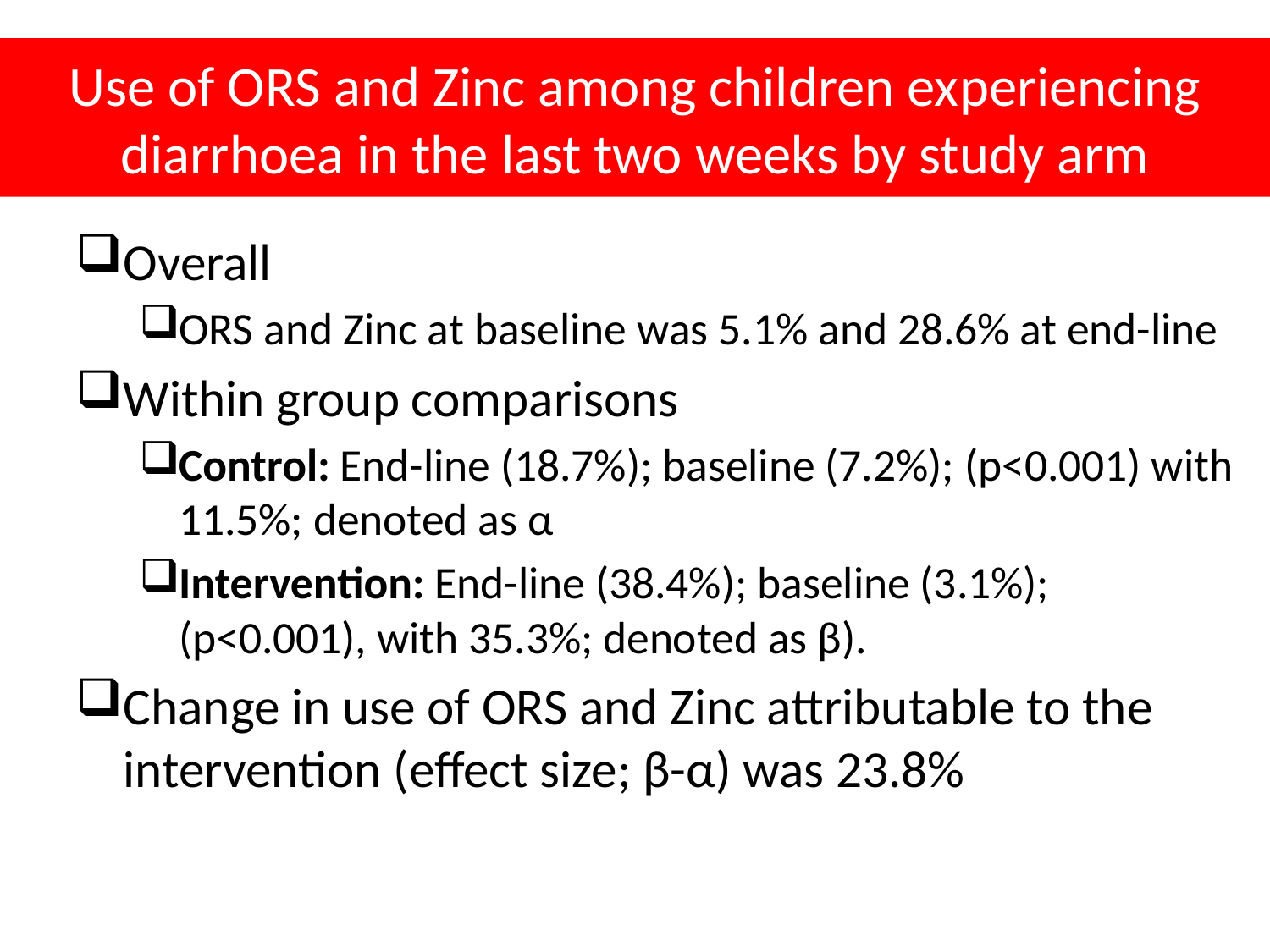

# Use of ORS and Zinc among children experiencing diarrhoea in the last two weeks by study arm
Overall
ORS and Zinc at baseline was 5.1% and 28.6% at end-line
Within group comparisons
Control: End-line (18.7%); baseline (7.2%); (p<0.001) with 11.5%; denoted as α
Intervention: End-line (38.4%); baseline (3.1%); (p<0.001), with 35.3%; denoted as β).
Change in use of ORS and Zinc attributable to the intervention (effect size; β-α) was 23.8%